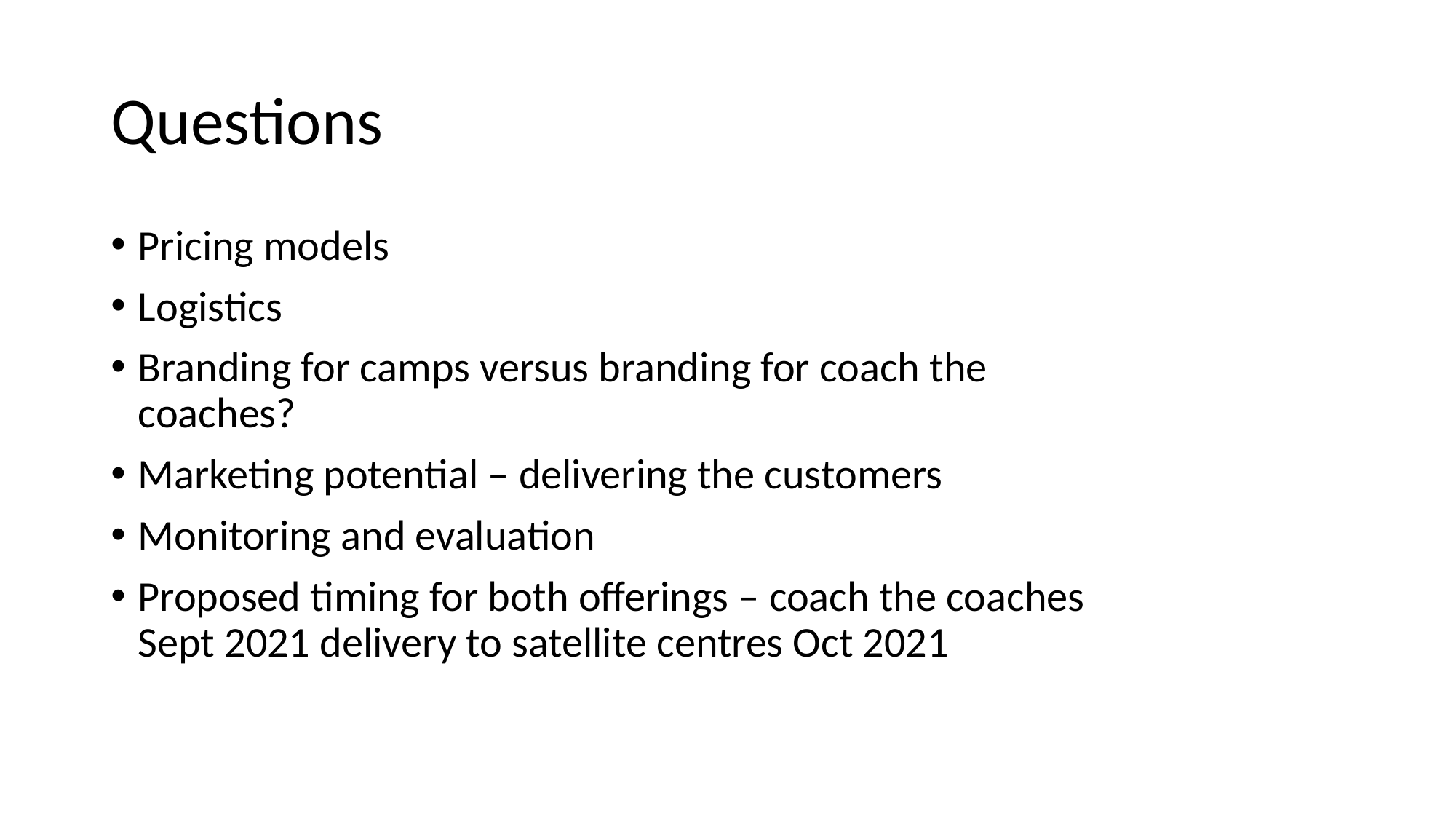

# Questions
Pricing models
Logistics
Branding for camps versus branding for coach the coaches?
Marketing potential – delivering the customers
Monitoring and evaluation
Proposed timing for both offerings – coach the coaches Sept 2021 delivery to satellite centres Oct 2021